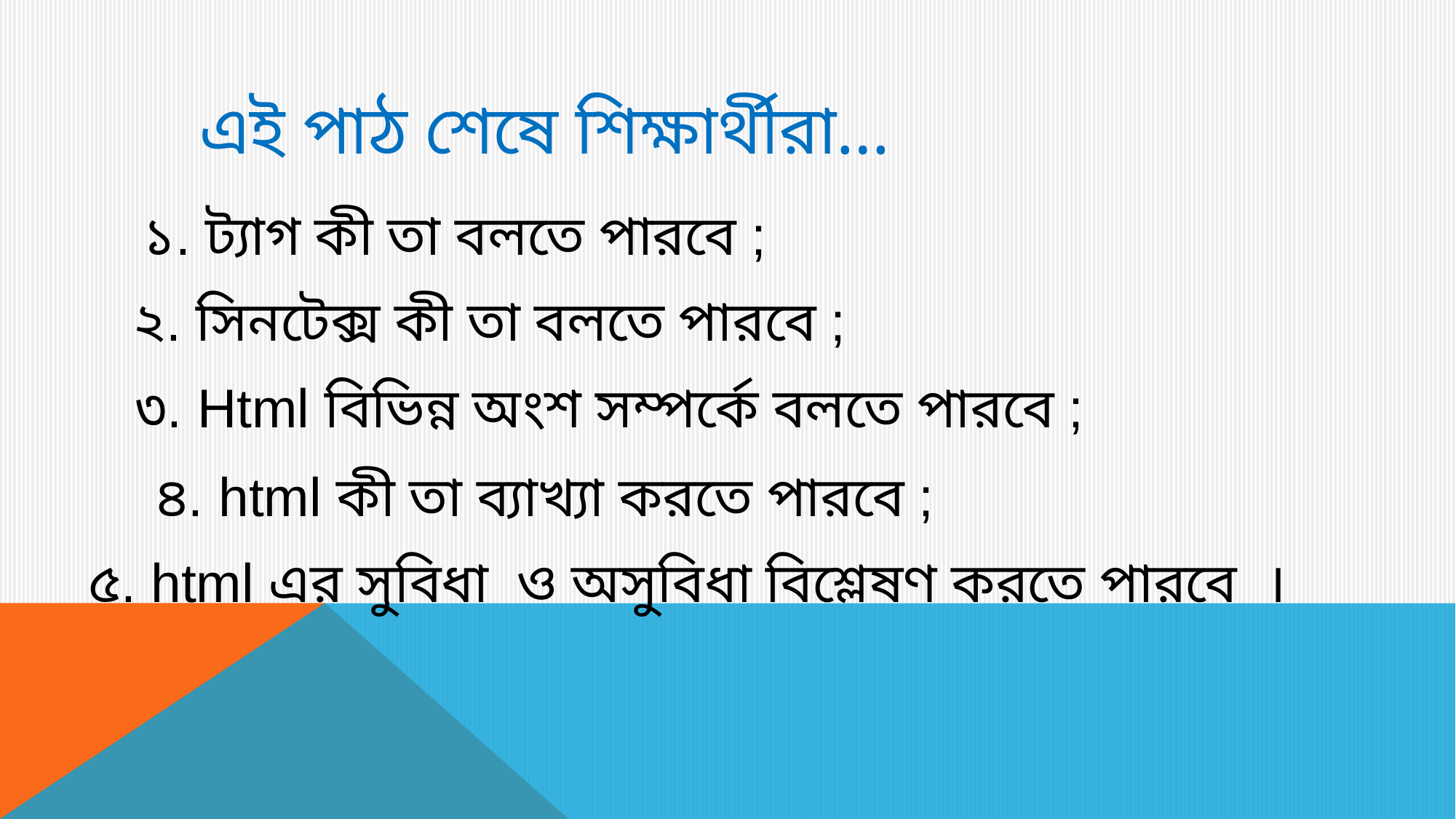

এই পাঠ শেষে শিক্ষার্থীরা…
১. ট্যাগ কী তা বলতে পারবে ;
২. সিনটেক্স কী তা বলতে পারবে ;
৩. Html বিভিন্ন অংশ সম্পর্কে বলতে পারবে ;
৪. html কী তা ব্যাখ্যা করতে পারবে ;
৫. html এর সুবিধা  ও অসুবিধা বিশ্লেষণ করতে পারবে  ।